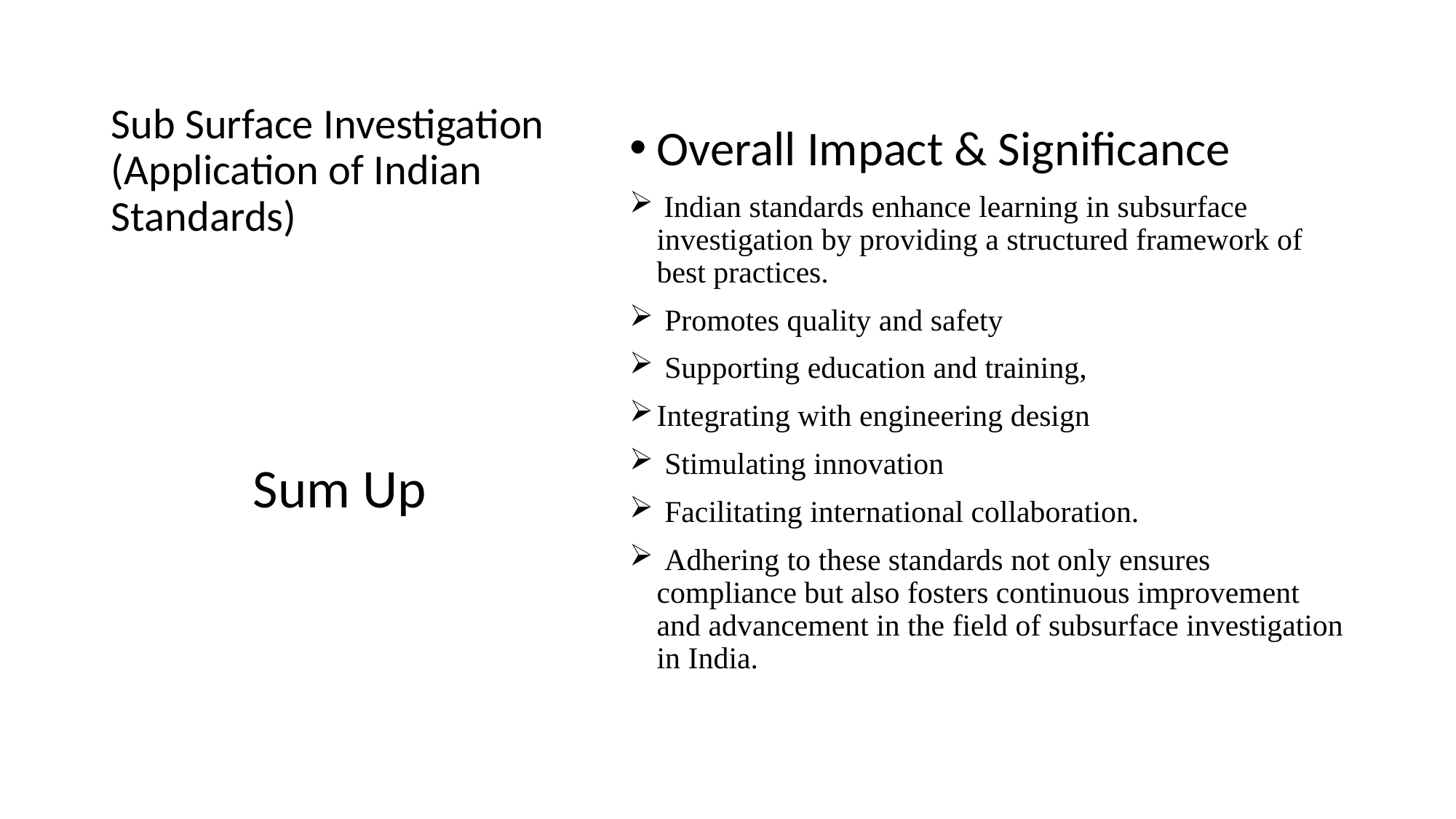

# Sub Surface Investigation (Application of Indian Standards)
Overall Impact & Significance
 Indian standards enhance learning in subsurface investigation by providing a structured framework of best practices.
 Promotes quality and safety
 Supporting education and training,
Integrating with engineering design
 Stimulating innovation
 Facilitating international collaboration.
 Adhering to these standards not only ensures compliance but also fosters continuous improvement and advancement in the field of subsurface investigation in India.

                          Sum Up